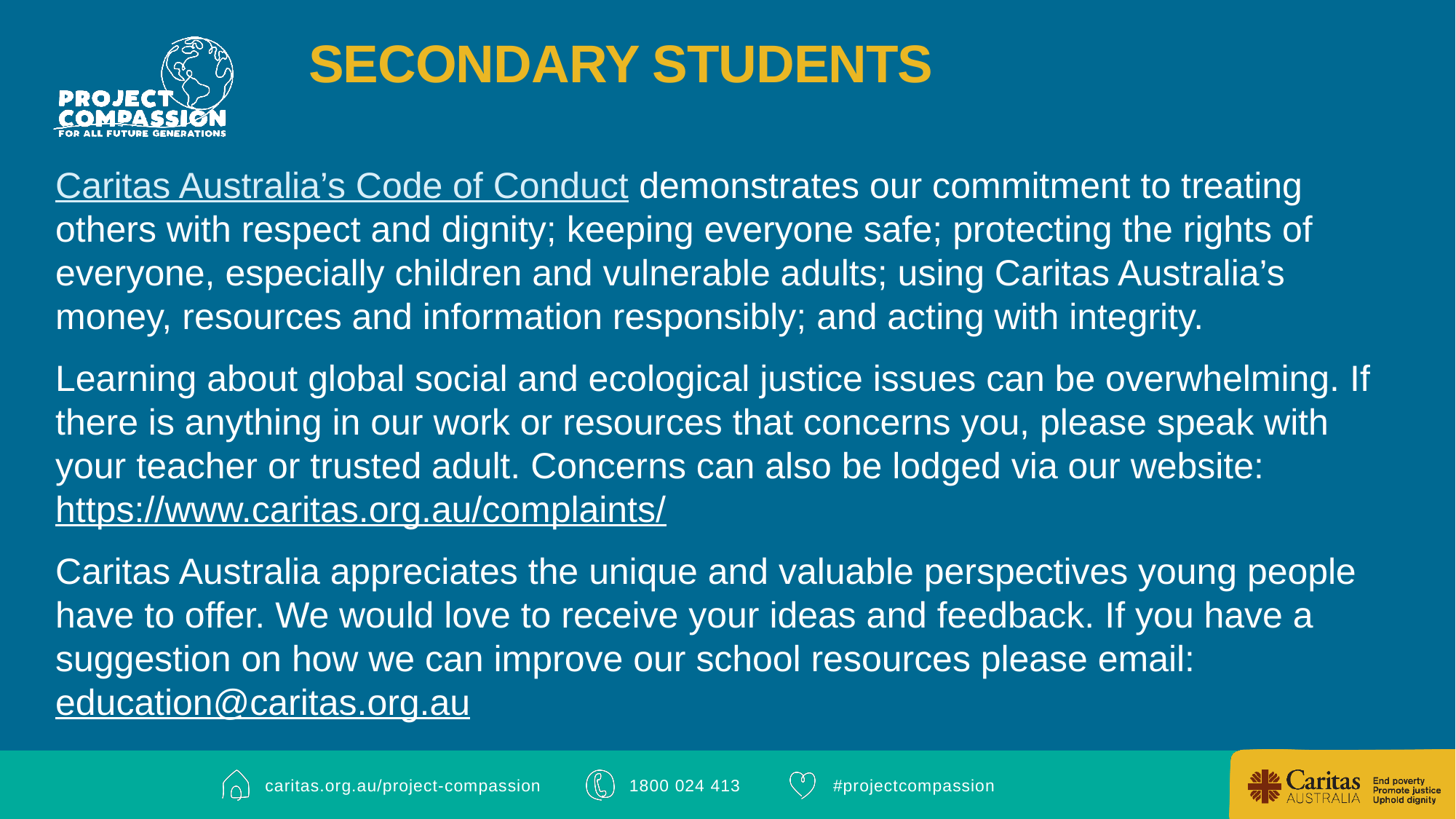

SECONDARY STUDENTS
Caritas Australia’s Code of Conduct demonstrates our commitment to treating others with respect and dignity; keeping everyone safe; protecting the rights of everyone, especially children and vulnerable adults; using Caritas Australia’s money, resources and information responsibly; and acting with integrity. ​
Learning about global social and ecological justice issues can be overwhelming. If there is anything in our work or resources that concerns you, please speak with your teacher or trusted adult. Concerns can also be lodged via our website: https://www.caritas.org.au/complaints/ ​
Caritas Australia appreciates the unique and valuable perspectives young people have to offer. We would love to receive your ideas and feedback. If you have a suggestion on how we can improve our school resources please email: education@caritas.org.au